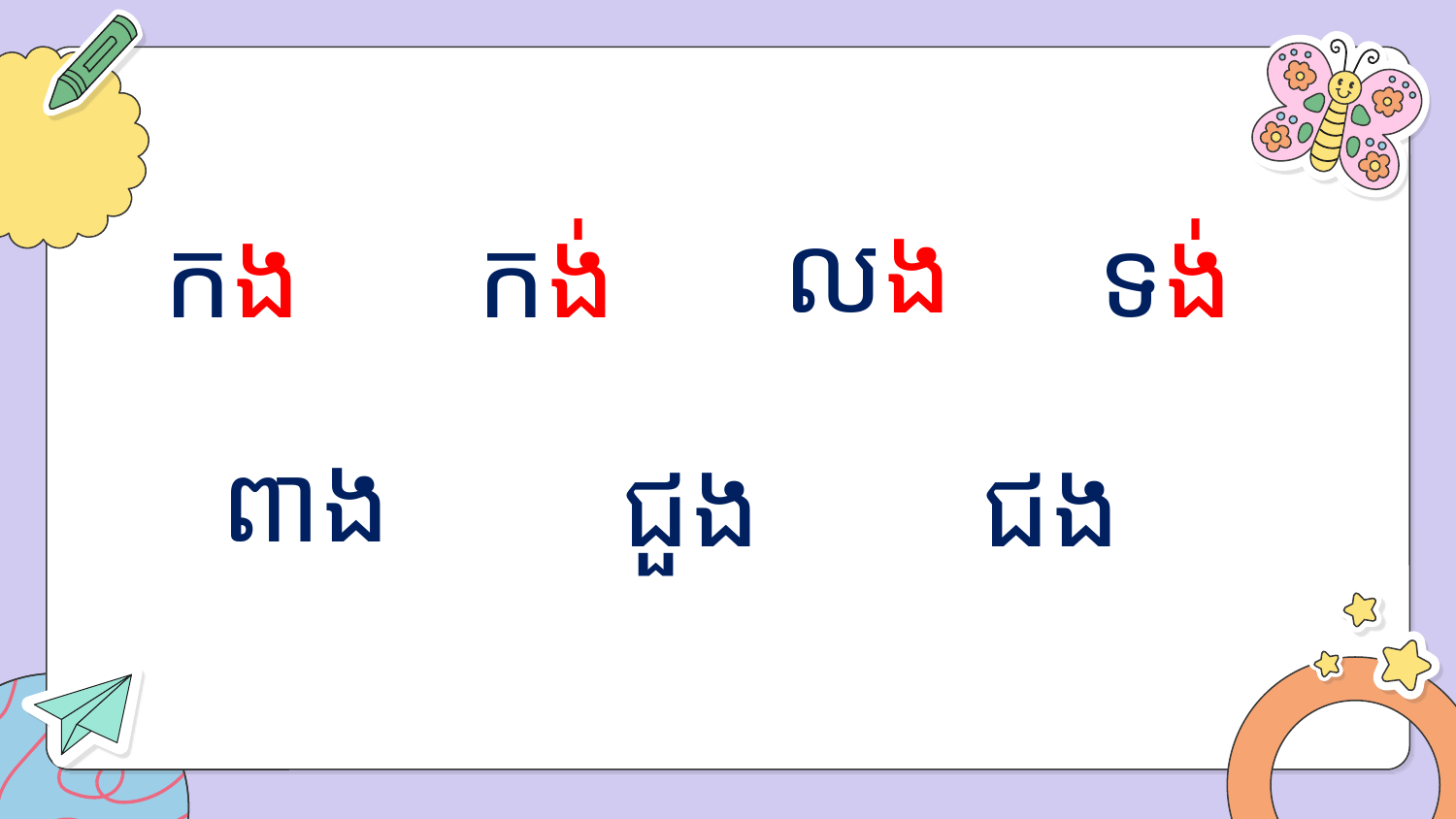

លង
កង
កង់
ទង់
ពាង
ជួង
ជង